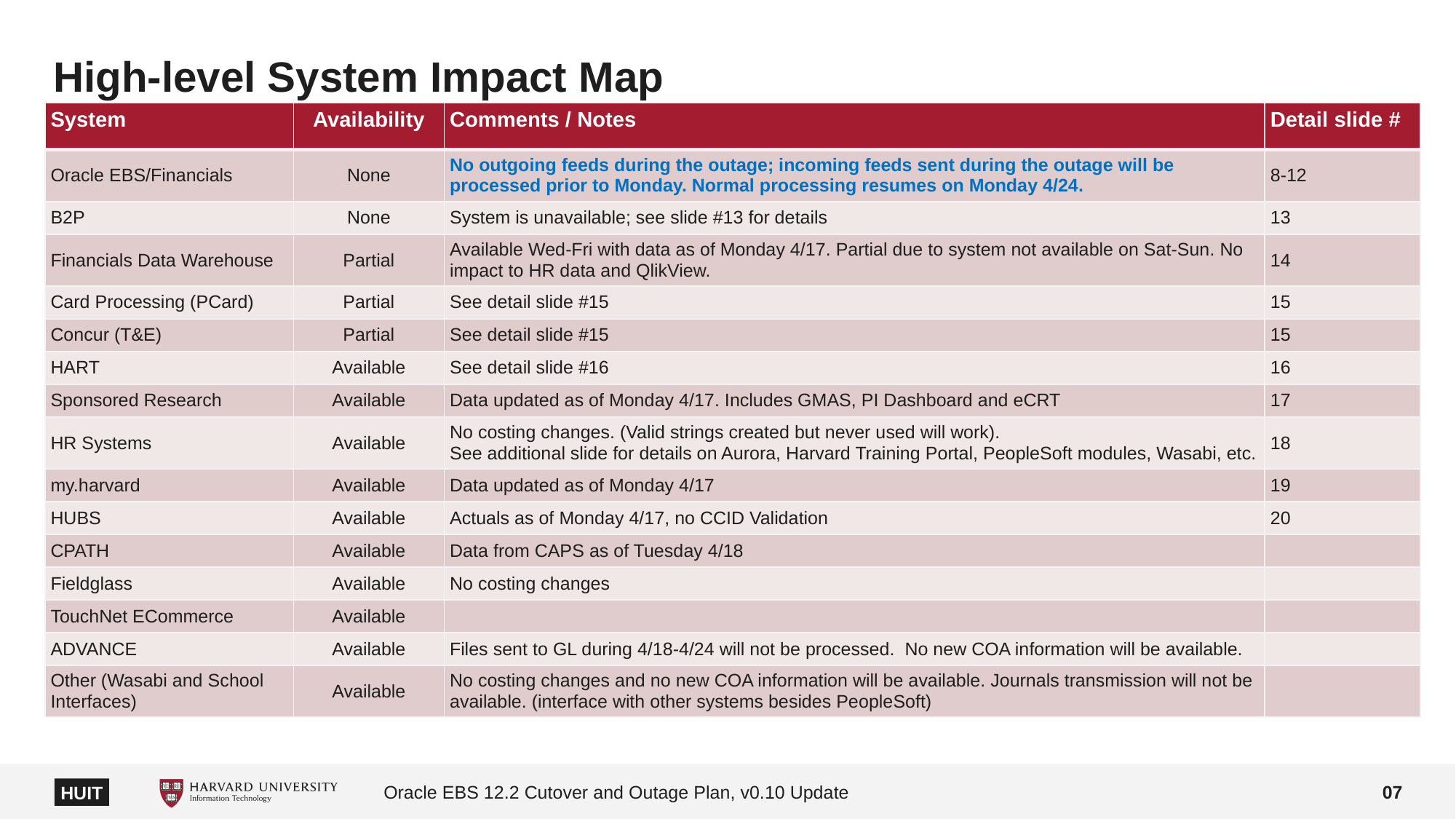

# High-level System Impact Map
| System | Availability | Comments / Notes | Detail slide # |
| --- | --- | --- | --- |
| Oracle EBS/Financials | None | No outgoing feeds during the outage; incoming feeds sent during the outage will be processed prior to Monday. Normal processing resumes on Monday 4/24. | 8-12 |
| B2P | None | System is unavailable; see slide #13 for details | 13 |
| Financials Data Warehouse | Partial | Available Wed-Fri with data as of Monday 4/17. Partial due to system not available on Sat-Sun. No impact to HR data and QlikView. | 14 |
| Card Processing (PCard) | Partial | See detail slide #15 | 15 |
| Concur (T&E) | Partial | See detail slide #15 | 15 |
| HART | Available | See detail slide #16 | 16 |
| Sponsored Research | Available | Data updated as of Monday 4/17. Includes GMAS, PI Dashboard and eCRT | 17 |
| HR Systems | Available | No costing changes. (Valid strings created but never used will work). See additional slide for details on Aurora, Harvard Training Portal, PeopleSoft modules, Wasabi, etc. | 18 |
| my.harvard | Available | Data updated as of Monday 4/17 | 19 |
| HUBS | Available | Actuals as of Monday 4/17, no CCID Validation | 20 |
| CPATH | Available | Data from CAPS as of Tuesday 4/18 |  |
| Fieldglass | Available | No costing changes |  |
| TouchNet ECommerce | Available |  |  |
| ADVANCE | Available | Files sent to GL during 4/18-4/24 will not be processed. No new COA information will be available. |  |
| Other (Wasabi and School Interfaces) | Available | No costing changes and no new COA information will be available. Journals transmission will not be available. (interface with other systems besides PeopleSoft) |  |

Oracle EBS 12.2 Cutover and Outage Plan, v0.10 Update
07